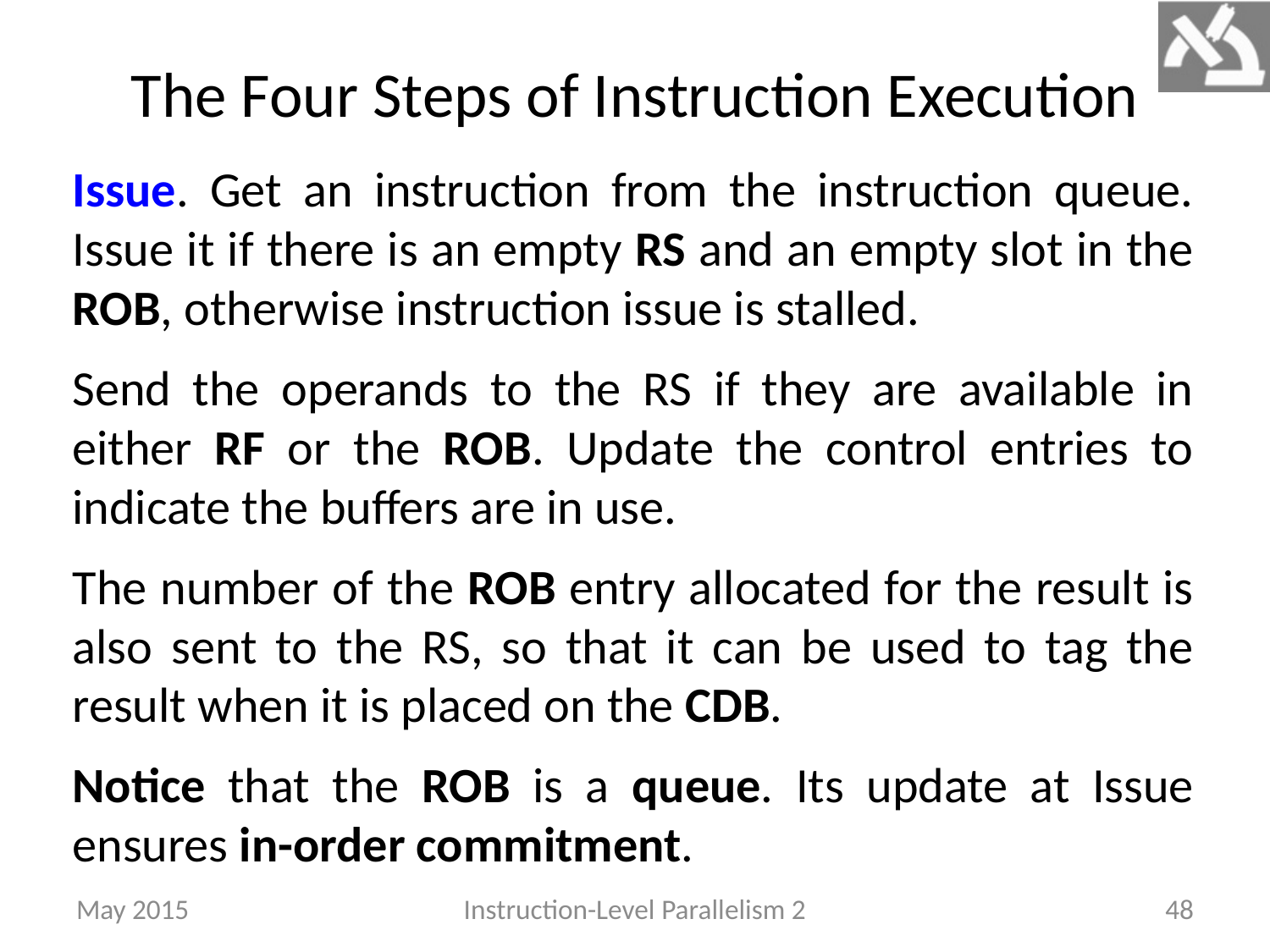

# The Four Steps of Instruction Execution
Issue. Get an instruction from the instruction queue. Issue it if there is an empty RS and an empty slot in the ROB, otherwise instruction issue is stalled.
Send the operands to the RS if they are available in either RF or the ROB. Update the control entries to indicate the buffers are in use.
The number of the ROB entry allocated for the result is also sent to the RS, so that it can be used to tag the result when it is placed on the CDB.
Notice that the ROB is a queue. Its update at Issue ensures in-order commitment.
May 2015
Instruction-Level Parallelism 2
48